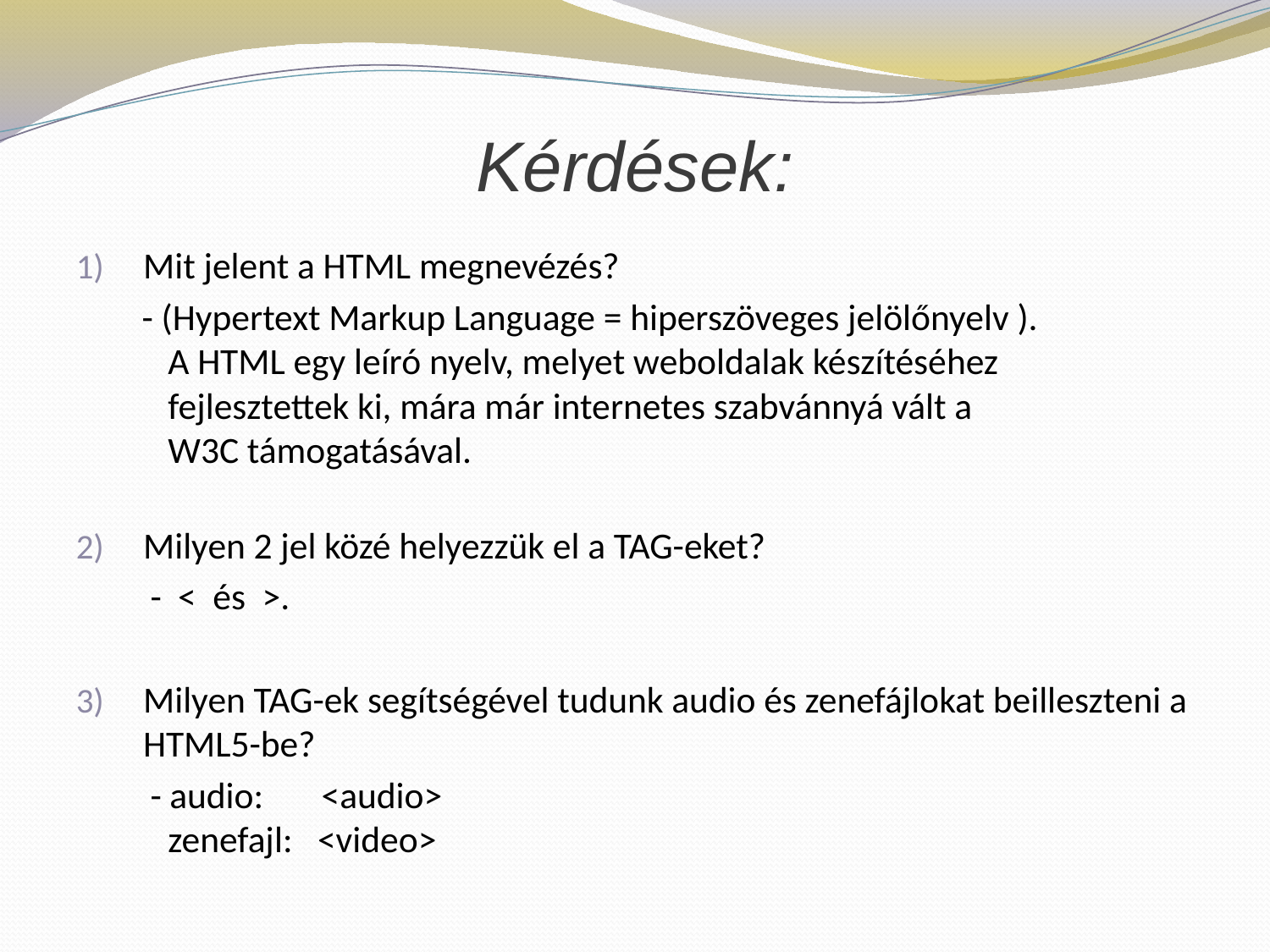

# Kérdések:
Mit jelent a HTML megnevézés?
        - (Hypertext Markup Language = hiperszöveges jelölőnyelv ).
   A HTML egy leíró nyelv, melyet weboldalak készítéséhez
   fejlesztettek ki, mára már internetes szabvánnyá vált a
   W3C támogatásával.
Milyen 2 jel közé helyezzük el a TAG-eket?
         -  <  és  >.

Milyen TAG-ek segítségével tudunk audio és zenefájlokat beilleszteni a HTML5-be?
         - audio:       <audio>
   zenefajl:   <video>